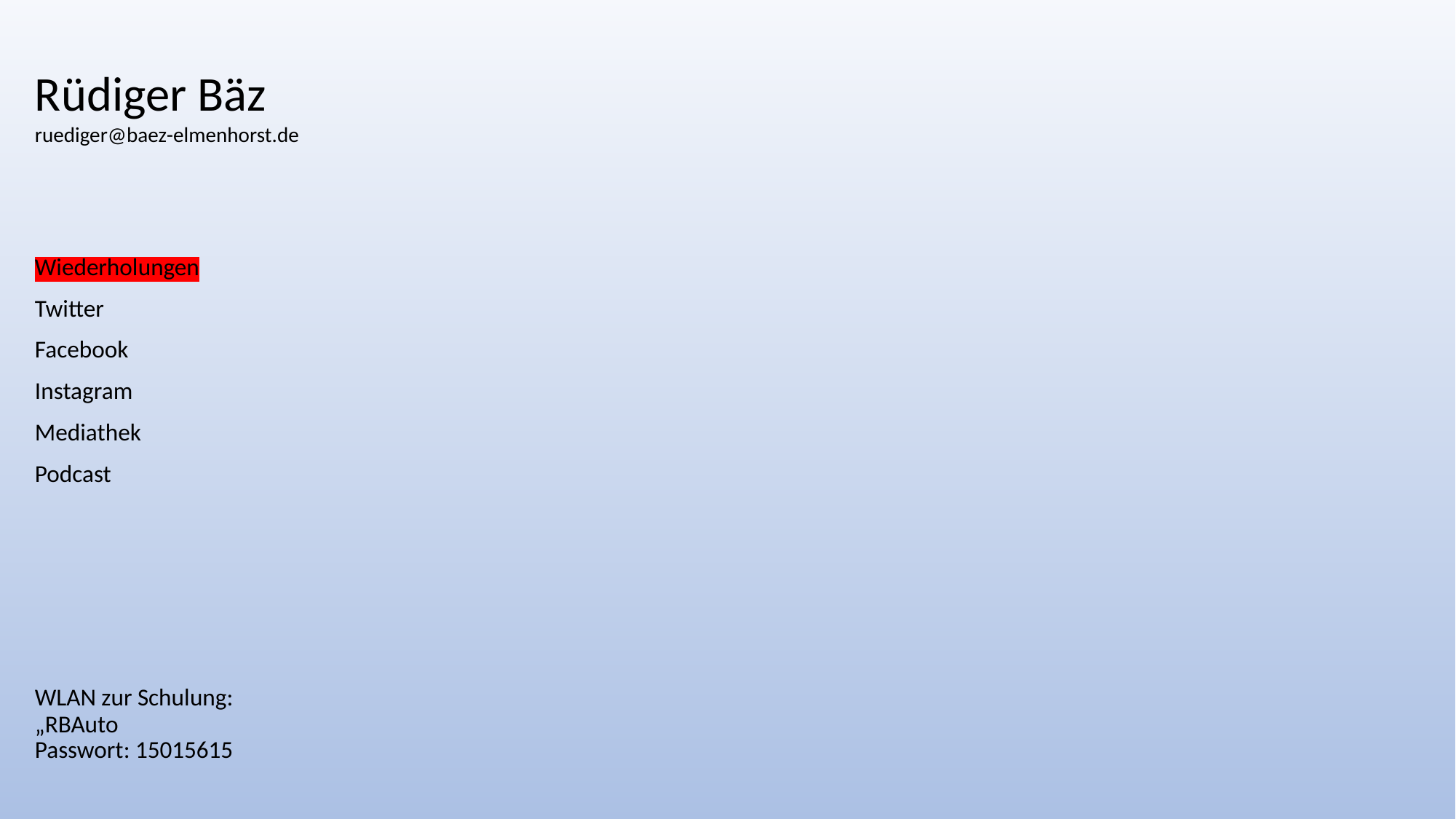

# Rüdiger Bäz ruediger@baez-elmenhorst.de

Wiederholungen
Twitter
Facebook
Instagram
Mediathek
Podcast
WLAN zur Schulung:
„RBAuto
Passwort: 15015615